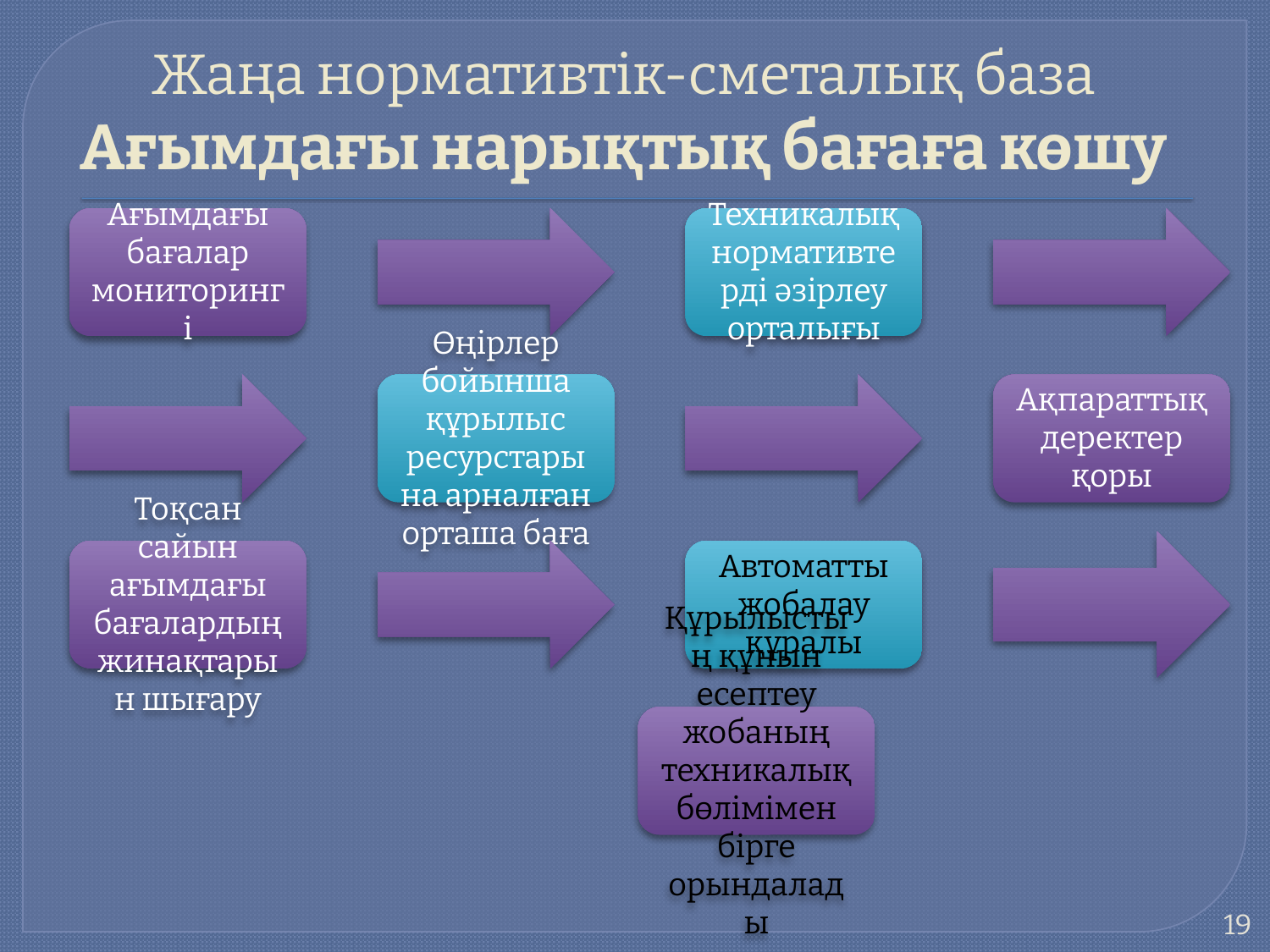

# Жаңа нормативтік-сметалық база Ағымдағы нарықтық бағаға көшу
Ағымдағы бағалар мониторингі
Техникалық нормативтерді әзірлеу орталығы
Ақпараттық деректер қоры
Өңірлер бойынша құрылыс ресурстарына арналған орташа баға
Тоқсан сайын ағымдағы бағалардың жинақтарын шығару
19